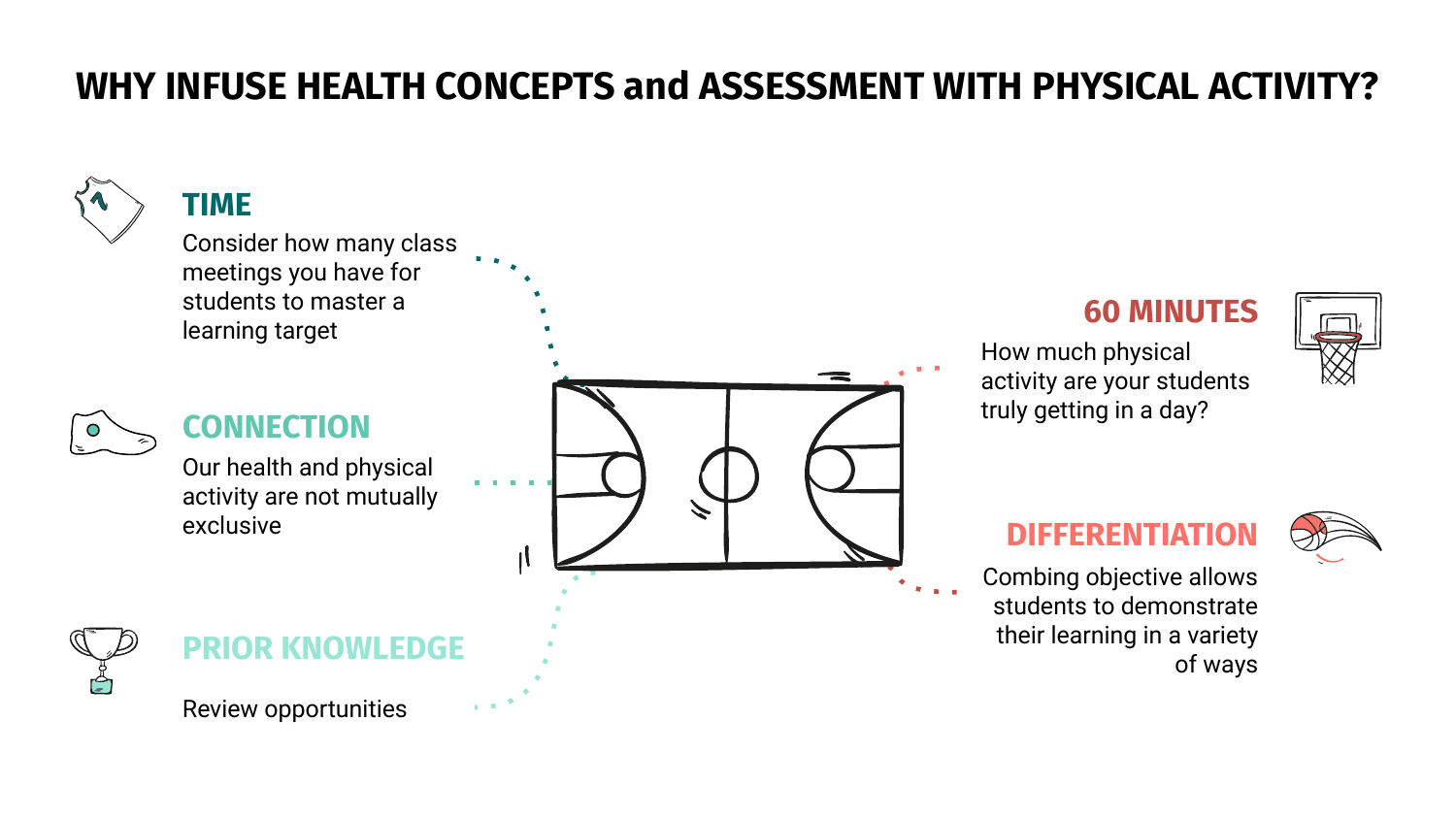

WHY INFUSE HEALTH CONCEPTS and ASSESSMENT WITH PHYSICAL ACTIVITY?
TIME

Consider how many class meetings you have for students to master a learning target

60 MINUTES

How much physical activity are your students truly getting in a day?

CONNECTION

Our health and physical activity are not mutually exclusive
DIFFERENTIATION

Combing objective allows students to demonstrate their learning in a variety of ways

PRIOR KNOWLEDGE

Review opportunities